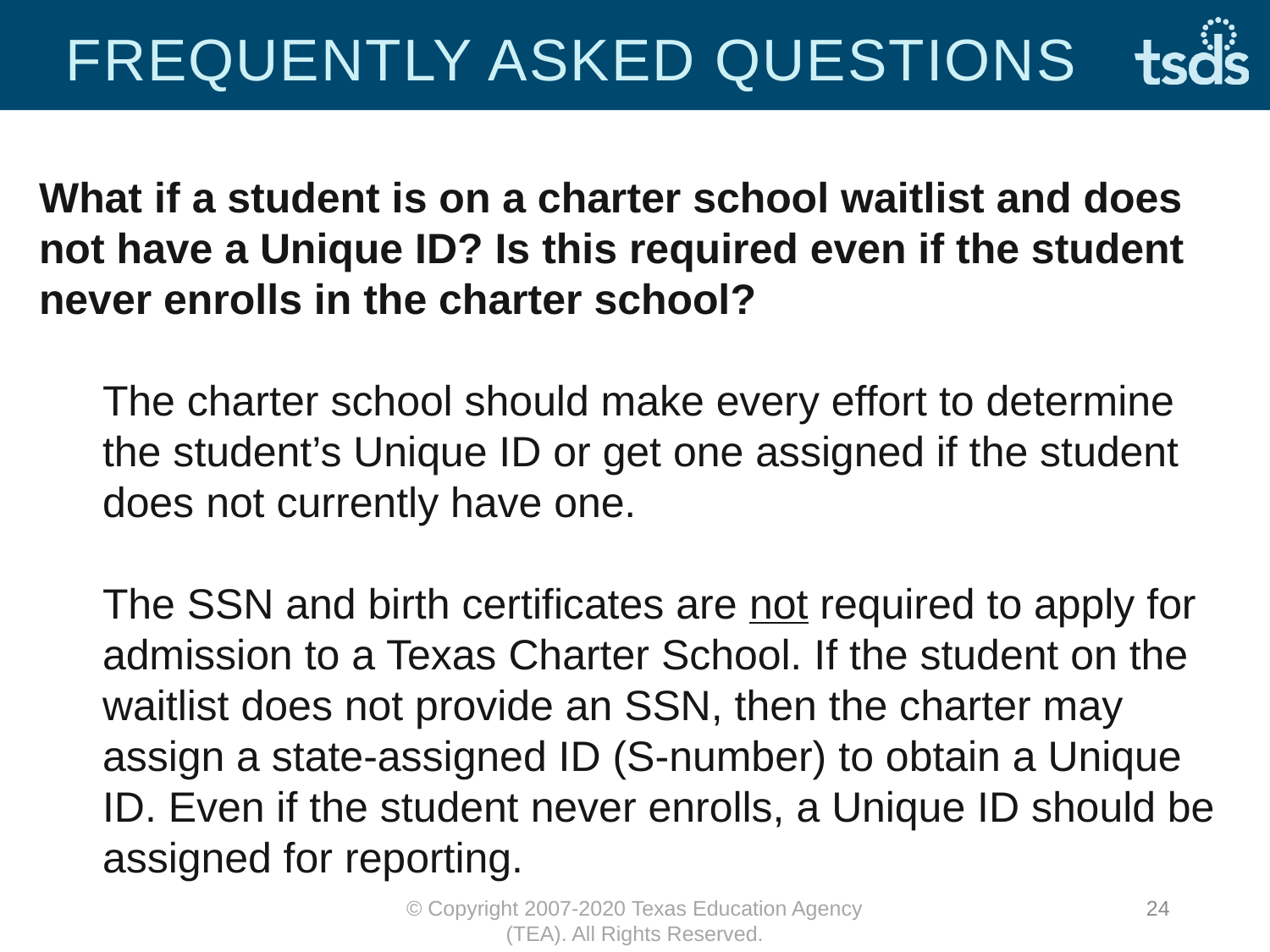

# FREQUENTLY ASKED QUESTIONS
What if a student is on a charter school waitlist and does not have a Unique ID? Is this required even if the student never enrolls in the charter school?

The charter school should make every effort to determine the student’s Unique ID or get one assigned if the student does not currently have one.

The SSN and birth certificates are not required to apply for admission to a Texas Charter School. If the student on the waitlist does not provide an SSN, then the charter may assign a state-assigned ID (S-number) to obtain a Unique ID. Even if the student never enrolls, a Unique ID should be assigned for reporting.

24